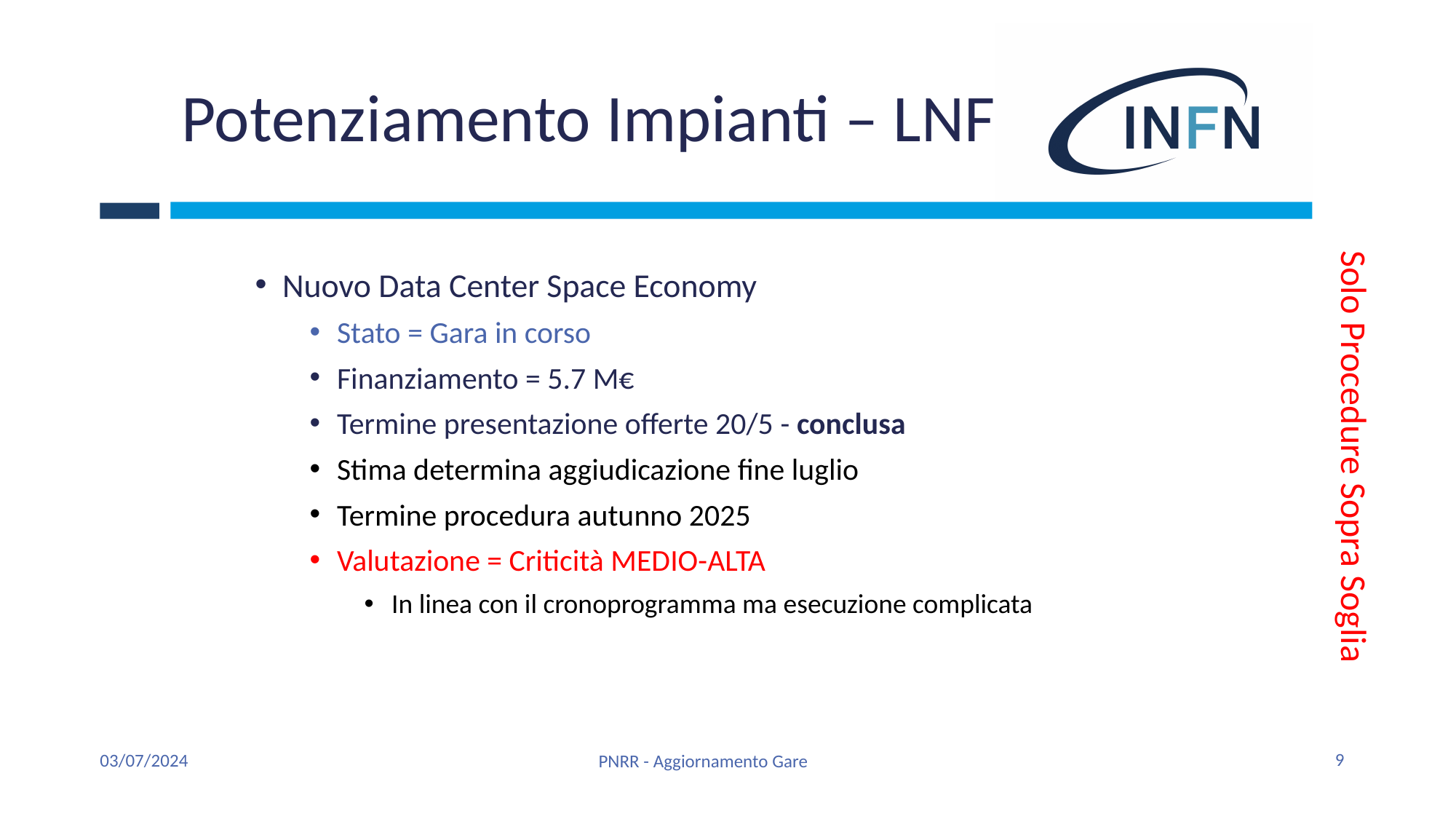

# Potenziamento Impianti – LNF
Nuovo Data Center Space Economy
Stato = Gara in corso
Finanziamento = 5.7 M€
Termine presentazione offerte 20/5 - conclusa
Stima determina aggiudicazione fine luglio
Termine procedura autunno 2025
Valutazione = Criticità MEDIO-ALTA
In linea con il cronoprogramma ma esecuzione complicata
Solo Procedure Sopra Soglia
9
03/07/2024
PNRR - Aggiornamento Gare